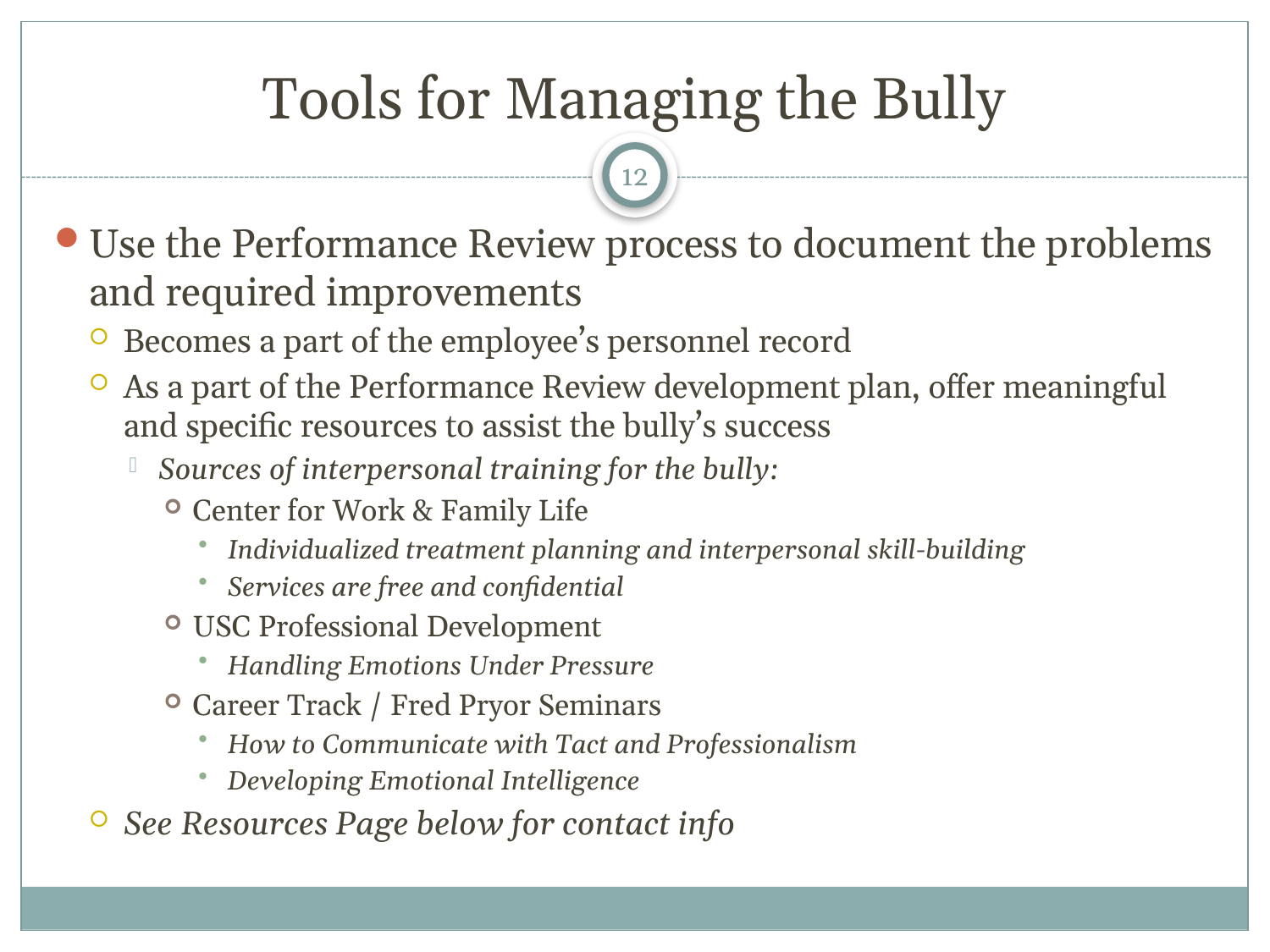

# Tools for Managing the Bully
12
Use the Performance Review process to document the problems and required improvements
Becomes a part of the employee’s personnel record
As a part of the Performance Review development plan, offer meaningful and specific resources to assist the bully’s success
Sources of interpersonal training for the bully:
Center for Work & Family Life
Individualized treatment planning and interpersonal skill-building
Services are free and confidential
USC Professional Development
Handling Emotions Under Pressure
Career Track / Fred Pryor Seminars
How to Communicate with Tact and Professionalism
Developing Emotional Intelligence
See Resources Page below for contact info